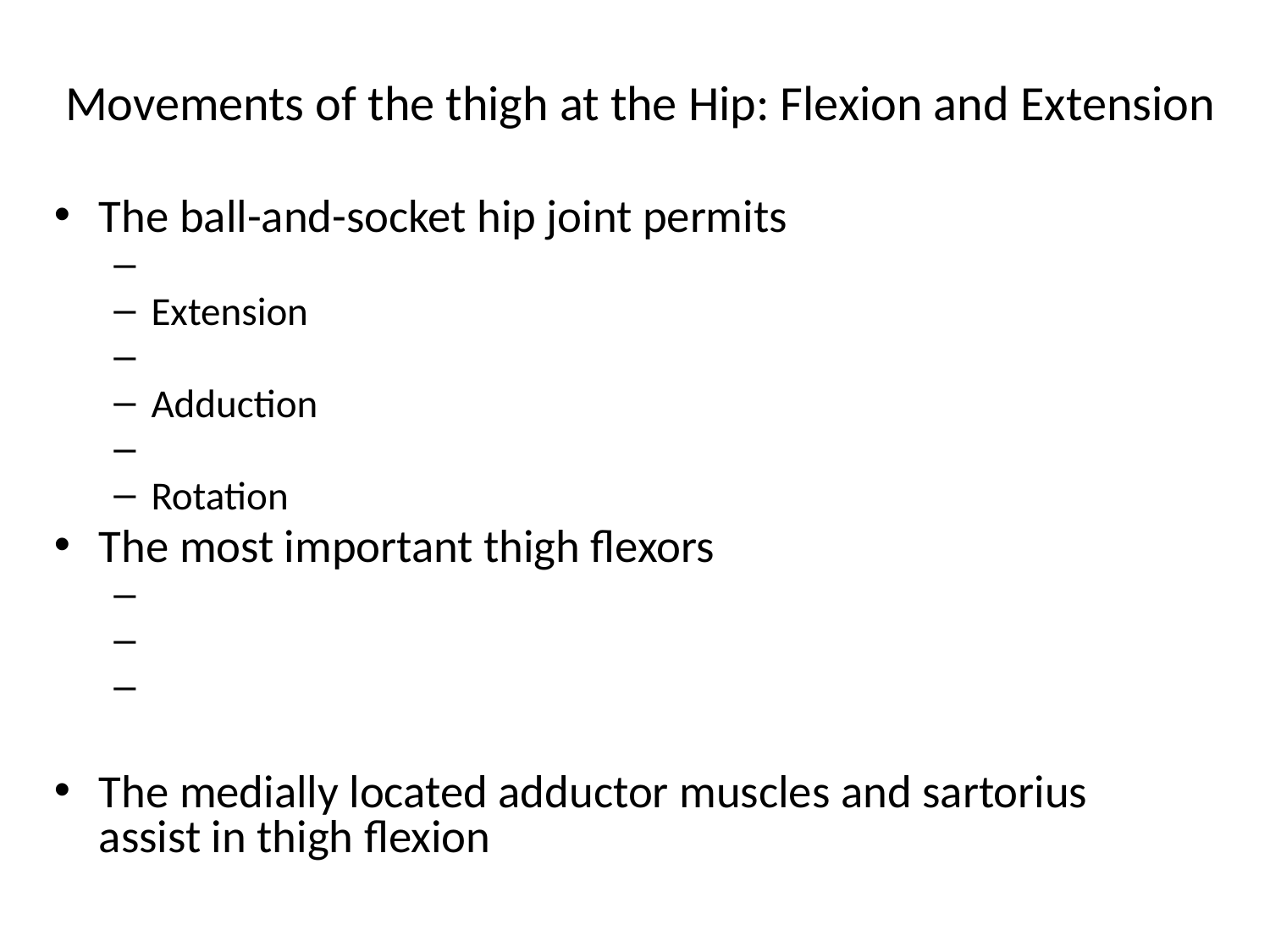

# Movements of the thigh at the Hip: Flexion and Extension

The ball-and-socket hip joint permits

Extension

Adduction

Rotation
The most important thigh flexors

The medially located adductor muscles and sartorius assist in thigh flexion